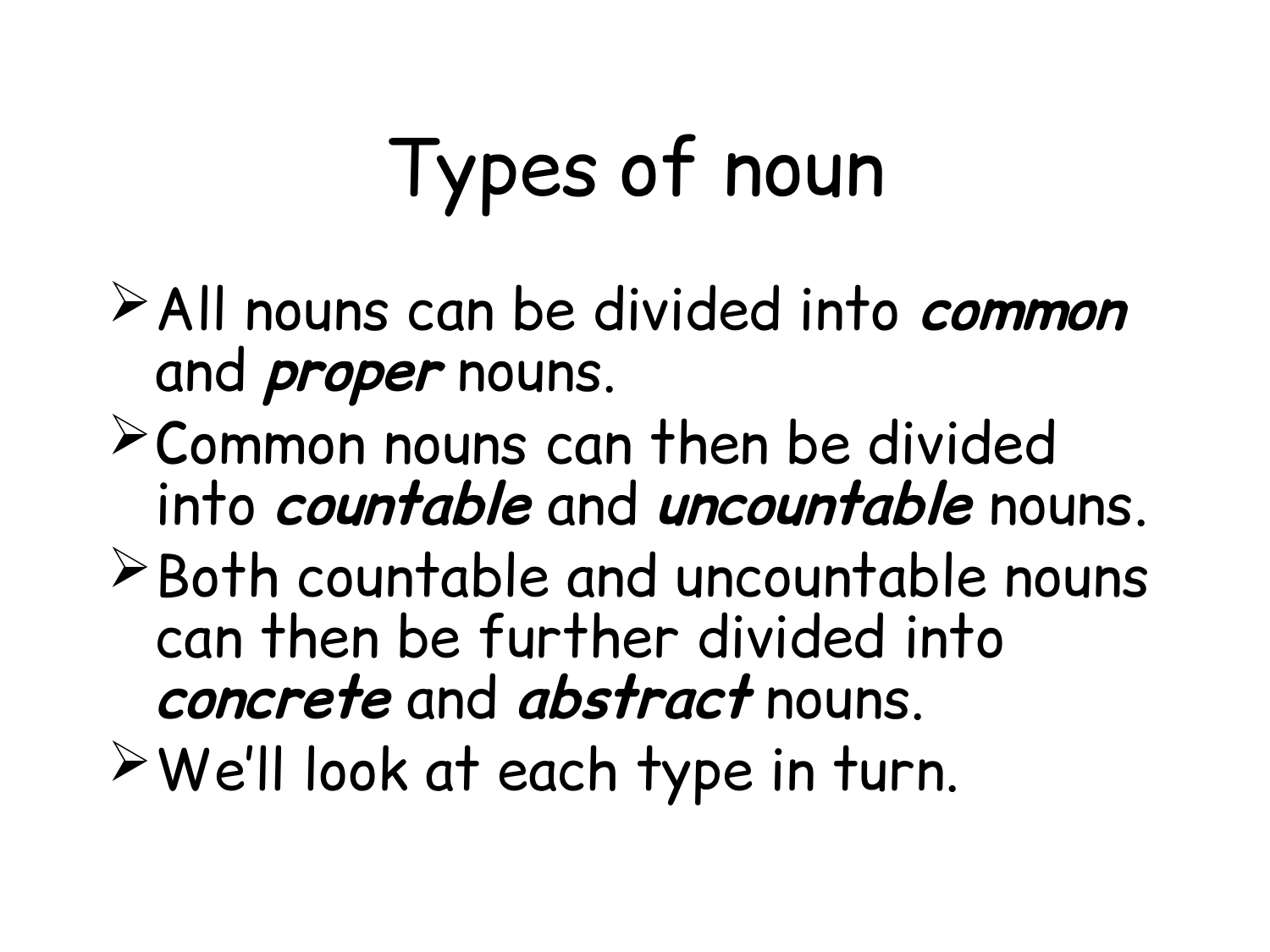

# Types of noun
All nouns can be divided into common  and proper nouns.
Common nouns can then be divided into countable and uncountable nouns.
Both countable and uncountable nouns can then be further divided into concrete and abstract nouns.
We’ll look at each type in turn.